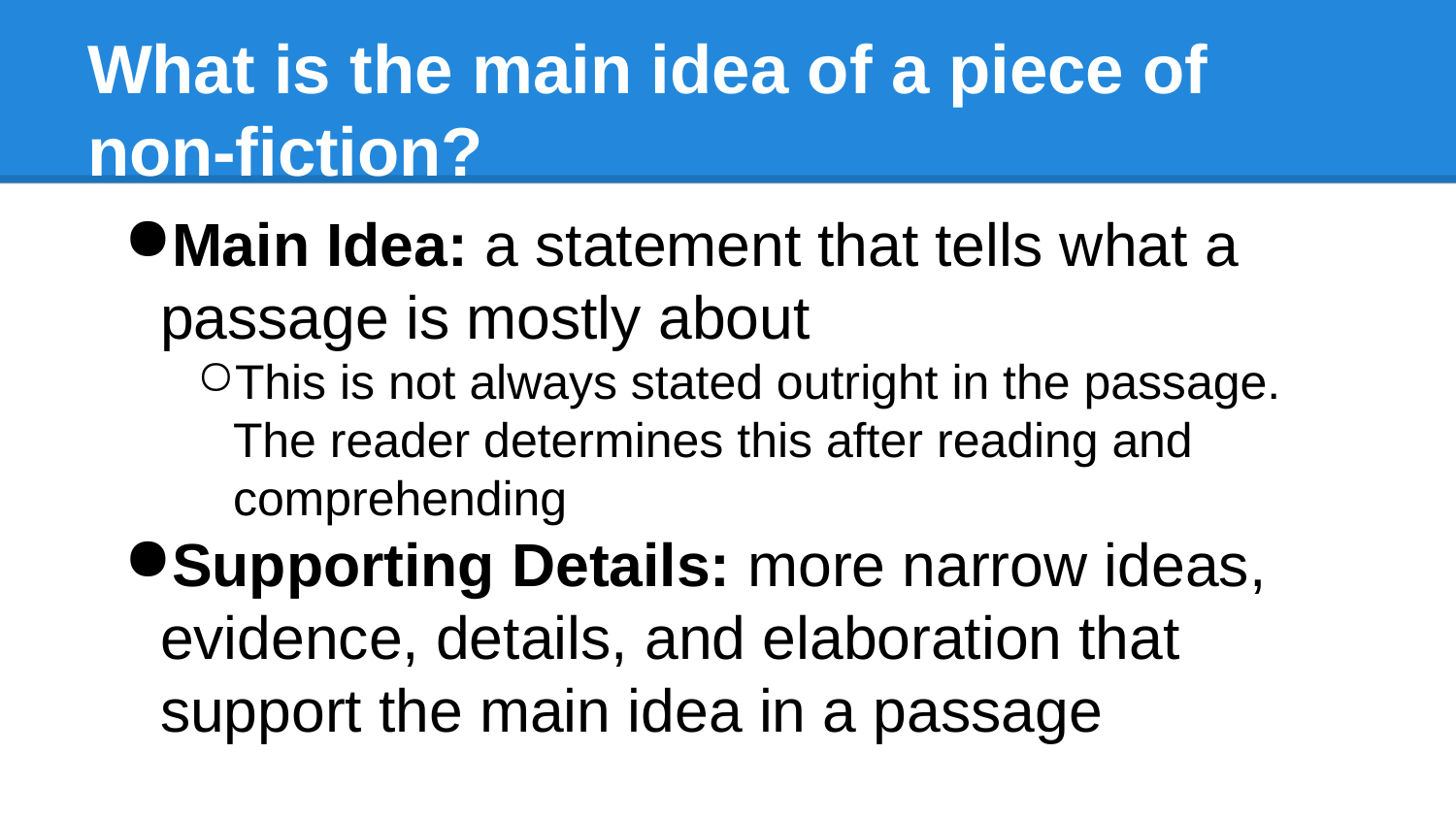

# What is the main idea of a piece of non-fiction?
Main Idea: a statement that tells what a passage is mostly about
This is not always stated outright in the passage. The reader determines this after reading and comprehending
Supporting Details: more narrow ideas, evidence, details, and elaboration that support the main idea in a passage